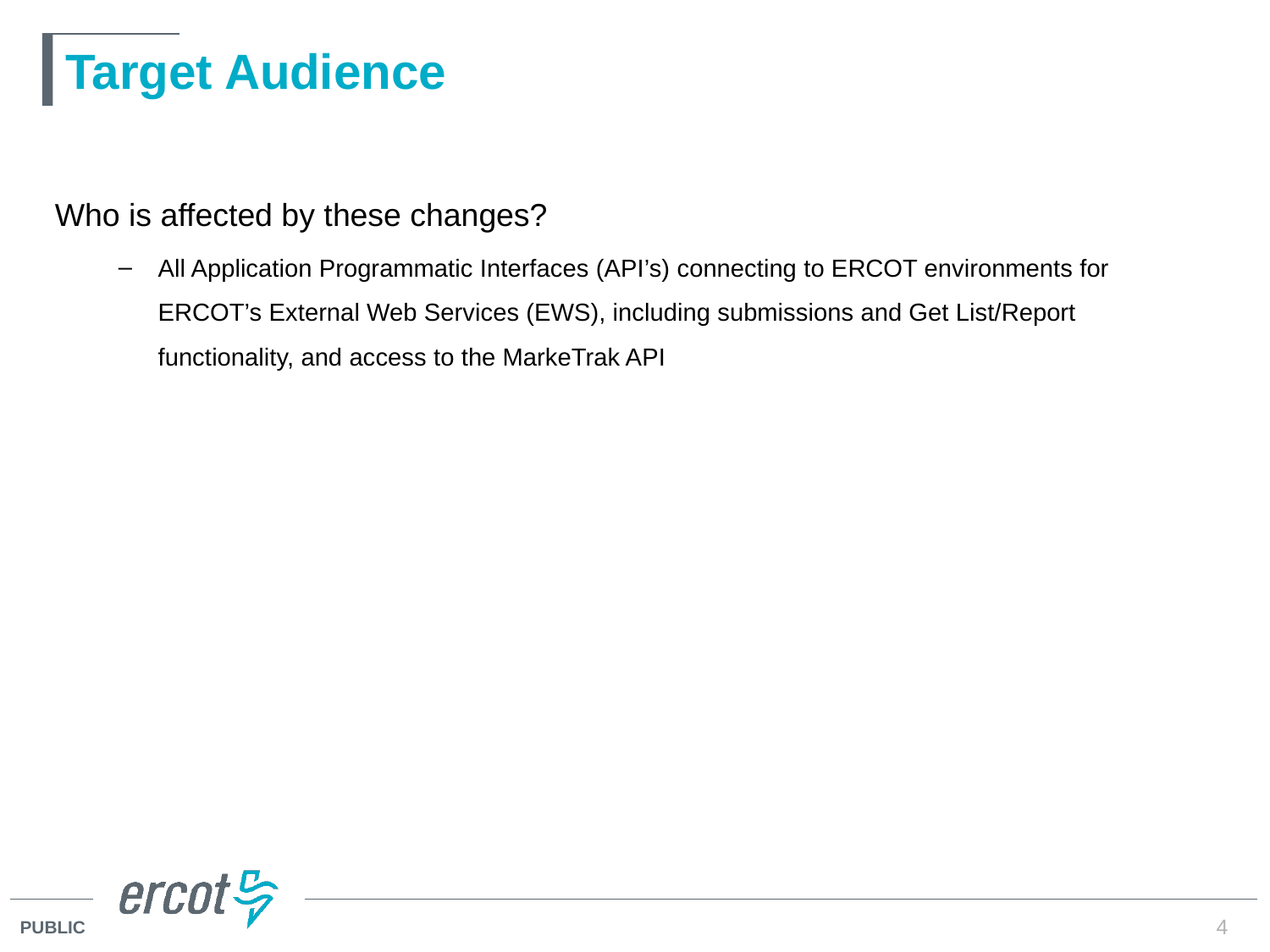

# Target Audience
Who is affected by these changes?
All Application Programmatic Interfaces (API’s) connecting to ERCOT environments for ERCOT’s External Web Services (EWS), including submissions and Get List/Report functionality, and access to the MarkeTrak API
4